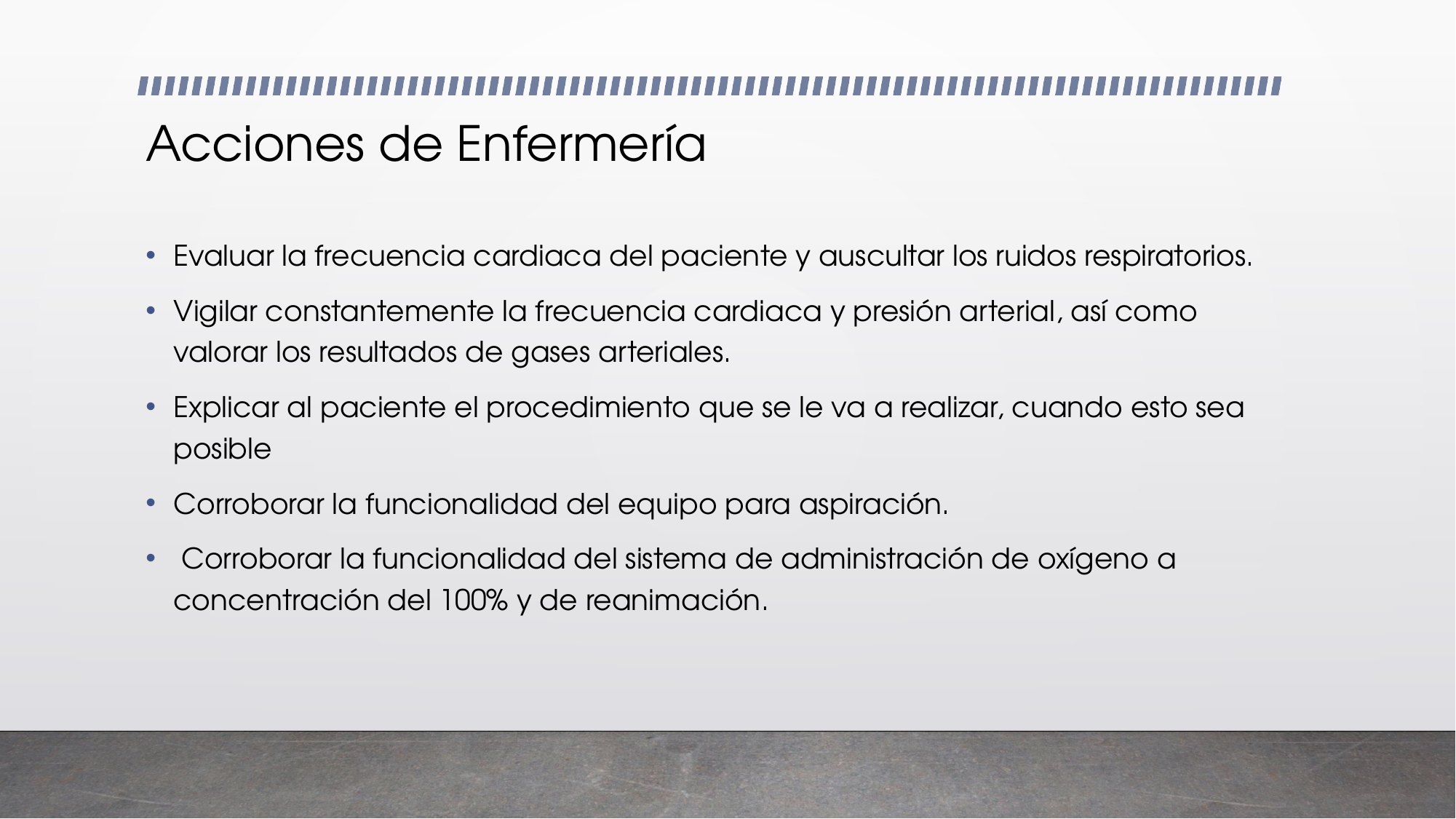

# Acciones de Enfermería
Evaluar la frecuencia cardiaca del paciente y auscultar los ruidos respiratorios.
Vigilar constantemente la frecuencia cardiaca y presión arterial, así como valorar los resultados de gases arteriales.
Explicar al paciente el procedimiento que se le va a realizar, cuando esto sea posible
Corroborar la funcionalidad del equipo para aspiración.
 Corroborar la funcionalidad del sistema de administración de oxígeno a concentración del 100% y de reanimación.